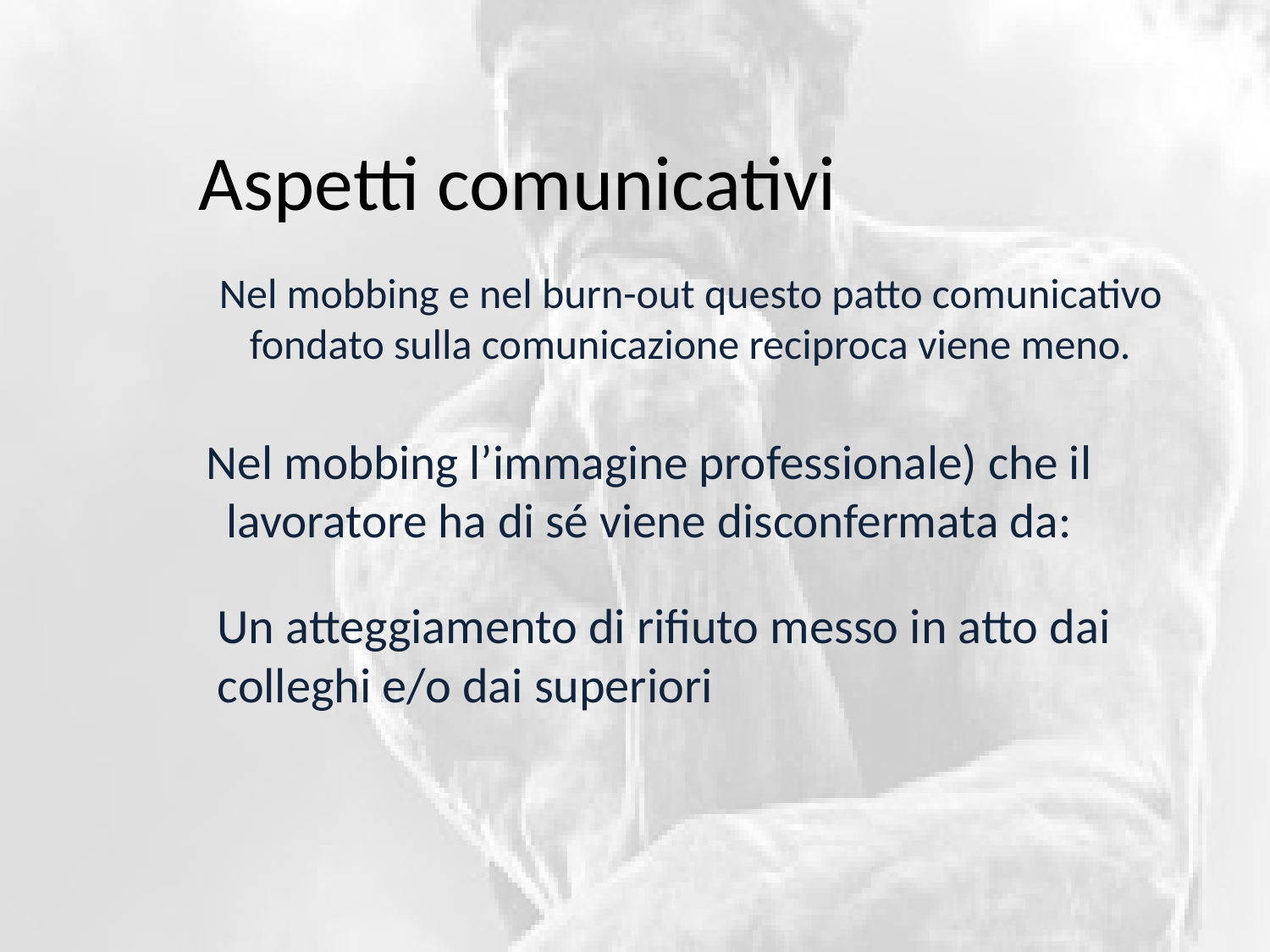

# Aspetti comunicativi
Nel mobbing e nel burn-out questo patto comunicativo fondato sulla comunicazione reciproca viene meno.

Nel mobbing l’immagine professionale) che il lavoratore ha di sé viene disconfermata da:

Un atteggiamento di rifiuto messo in atto dai colleghi e/o dai superiori